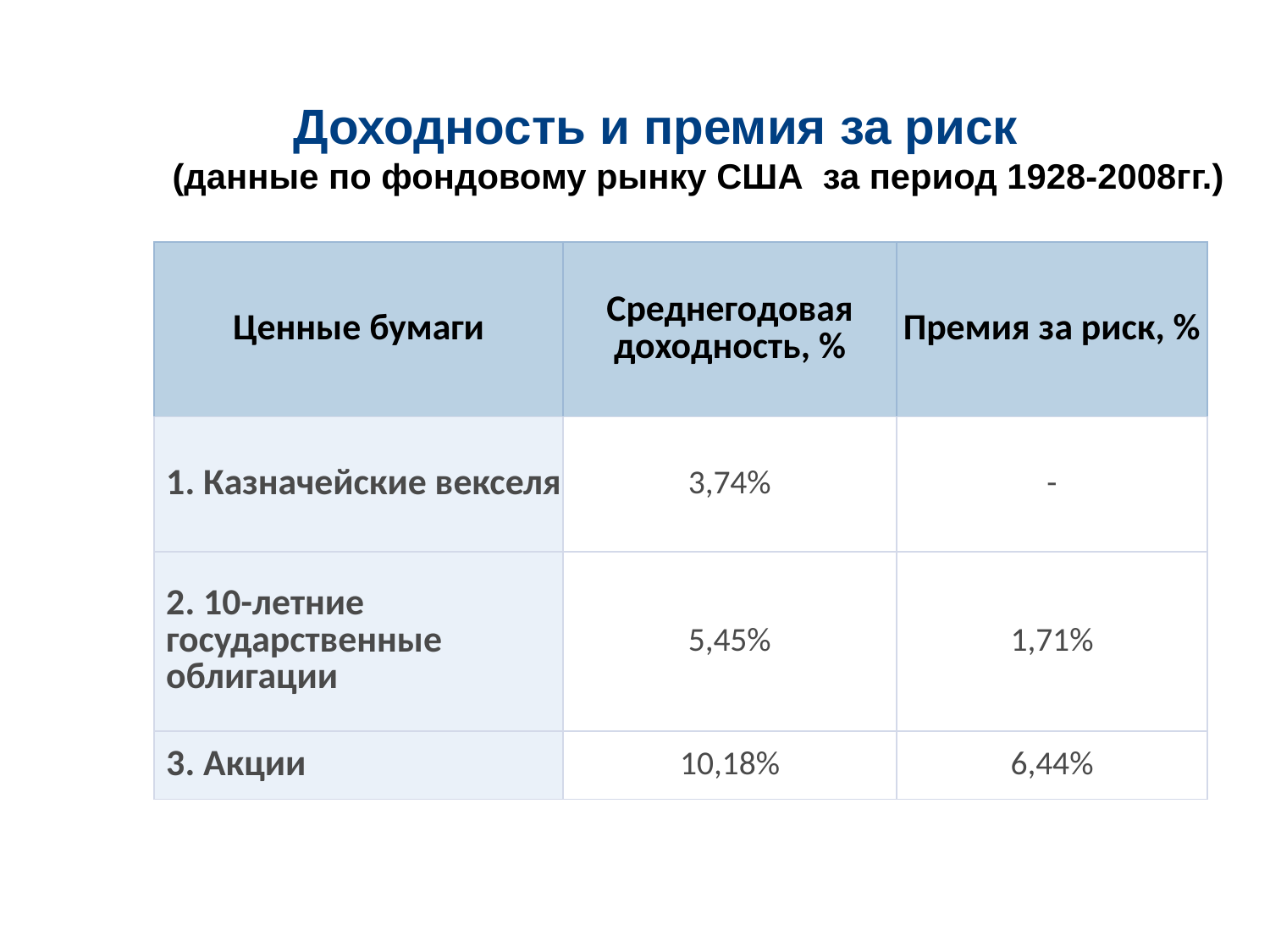

Доходность и премия за риск
             (данные по фондовому рынку США  за период 1928-2008гг.)
| Ценные бумаги | Среднегодовая доходность, % | Премия за риск, % |
| --- | --- | --- |
| 1. Казначейские векселя | 3,74% | - |
| 2. 10-летние государственные облигации | 5,45% | 1,71% |
| 3. Акции | 10,18% | 6,44% |